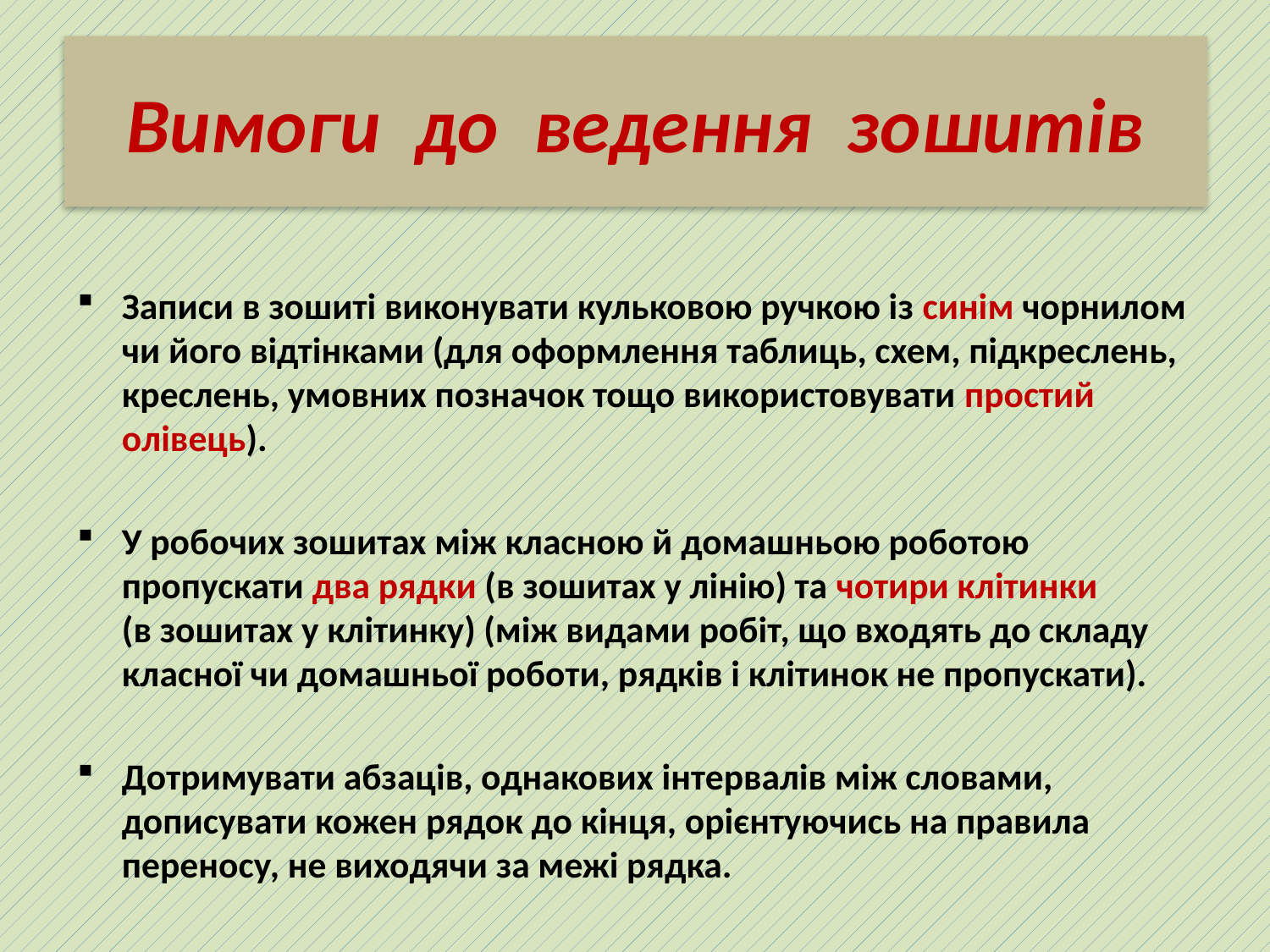

Вимоги  до  ведення  зошитів
Записи в зошиті виконувати кульковою ручкою із синім чорнилом чи його відтінками (для оформлення таблиць, схем, підкреслень, креслень, умовних позначок тощо використовувати простий олівець).

У робочих зошитах між класною й домашньою роботою пропускати два рядки (в зошитах у лінію) та чотири клітинки           (в зошитах у клітинку) (між видами робіт, що входять до складу класної чи домашньої роботи, рядків і клітинок не пропускати).

Дотримувати абзаців, однакових інтервалів між словами, дописувати кожен рядок до кінця, орієнтуючись на правила переносу, не виходячи за межі рядка.